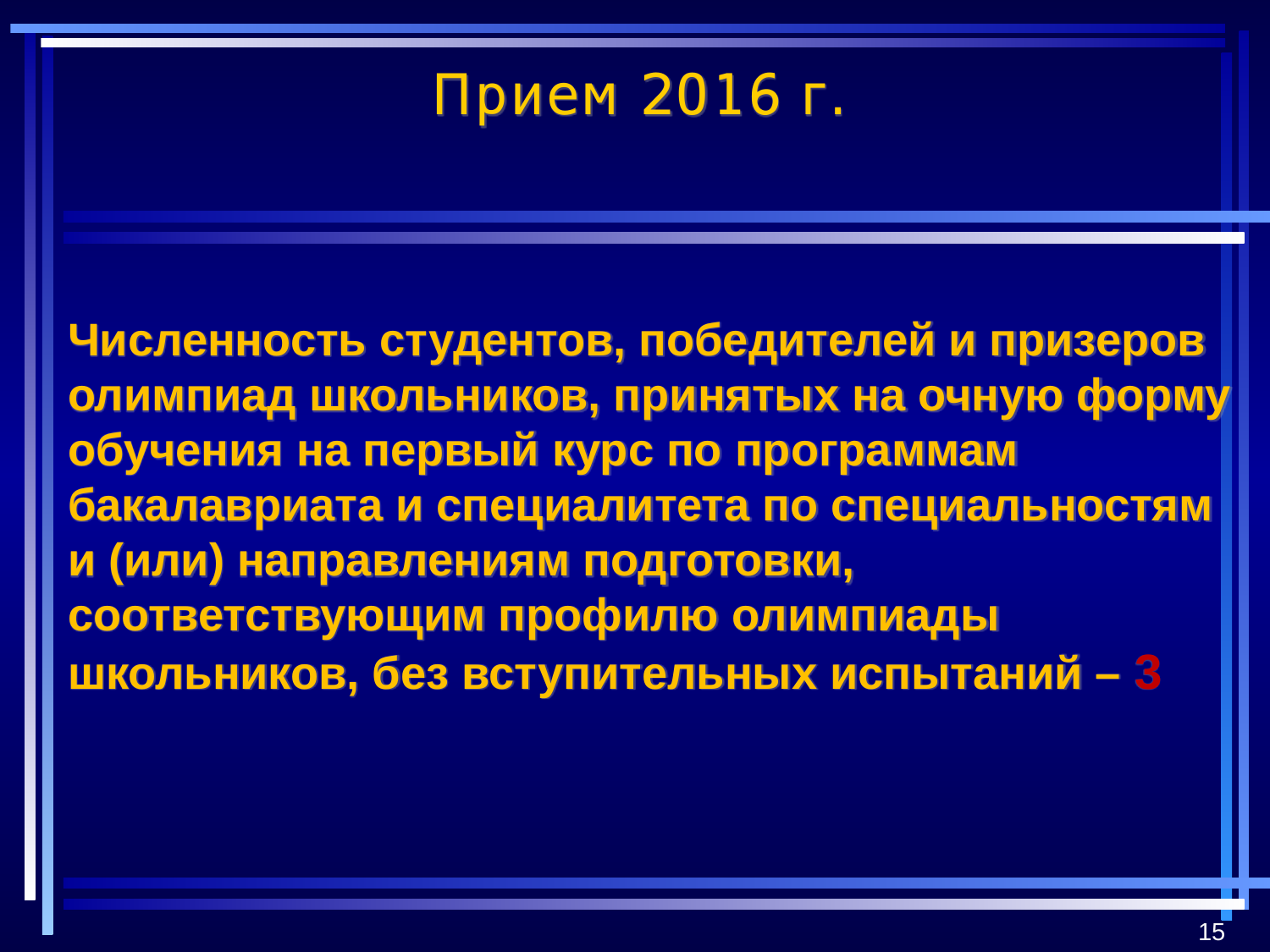

# Прием 2016 г.

Численность студентов, победителей и призеров олимпиад школьников, принятых на очную форму обучения на первый курс по программам бакалавриата и специалитета по специальностям и (или) направлениям подготовки, соответствующим профилю олимпиады школьников, без вступительных испытаний – 3

15